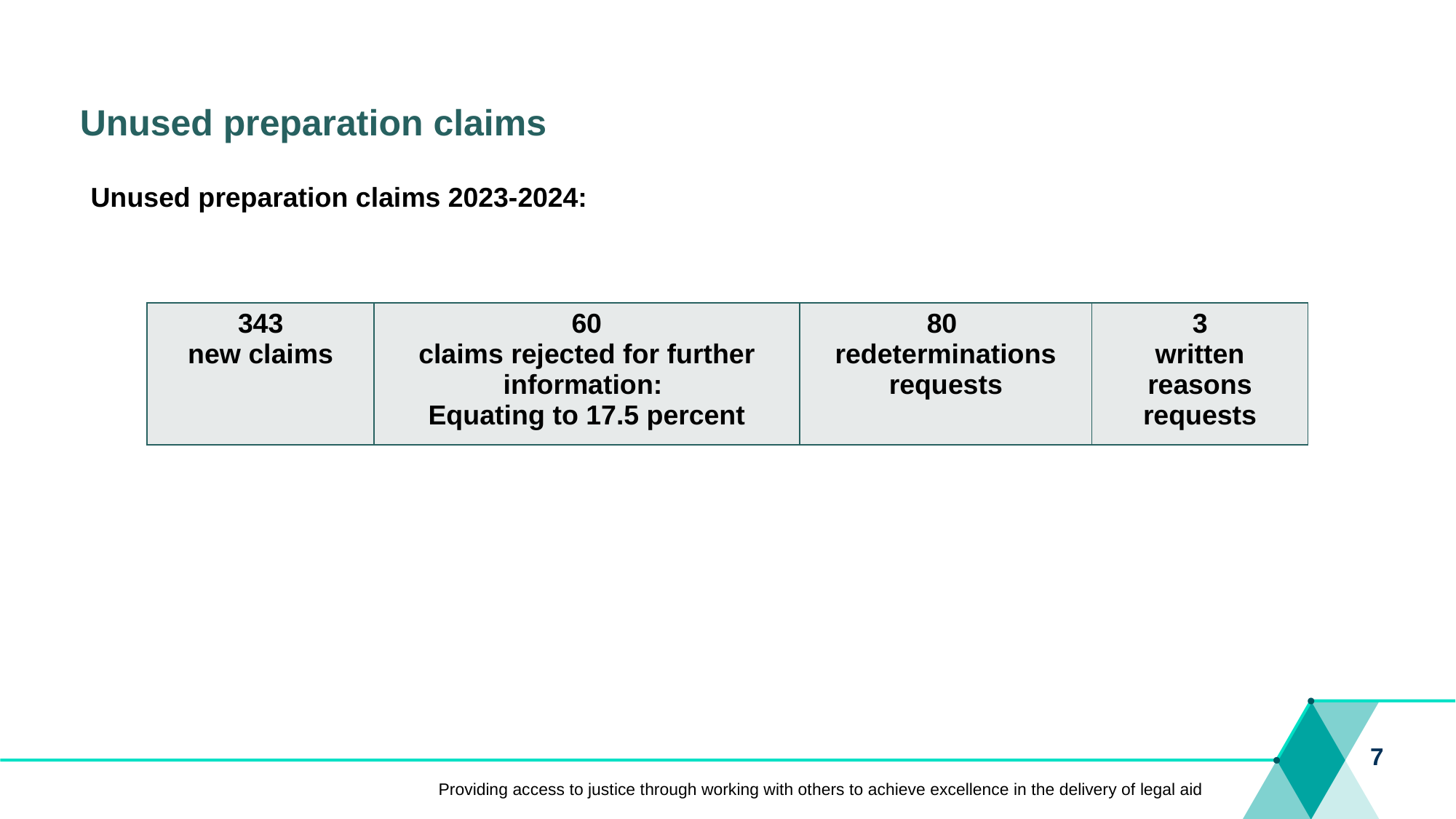

# Unused preparation claims
Unused preparation claims 2023-2024:
| 343 new claims | 60 claims rejected for further information: Equating to 17.5 percent | 80 redeterminations requests | 3 written reasons requests |
| --- | --- | --- | --- |
7
Providing access to justice through working with others to achieve excellence in the delivery of legal aid